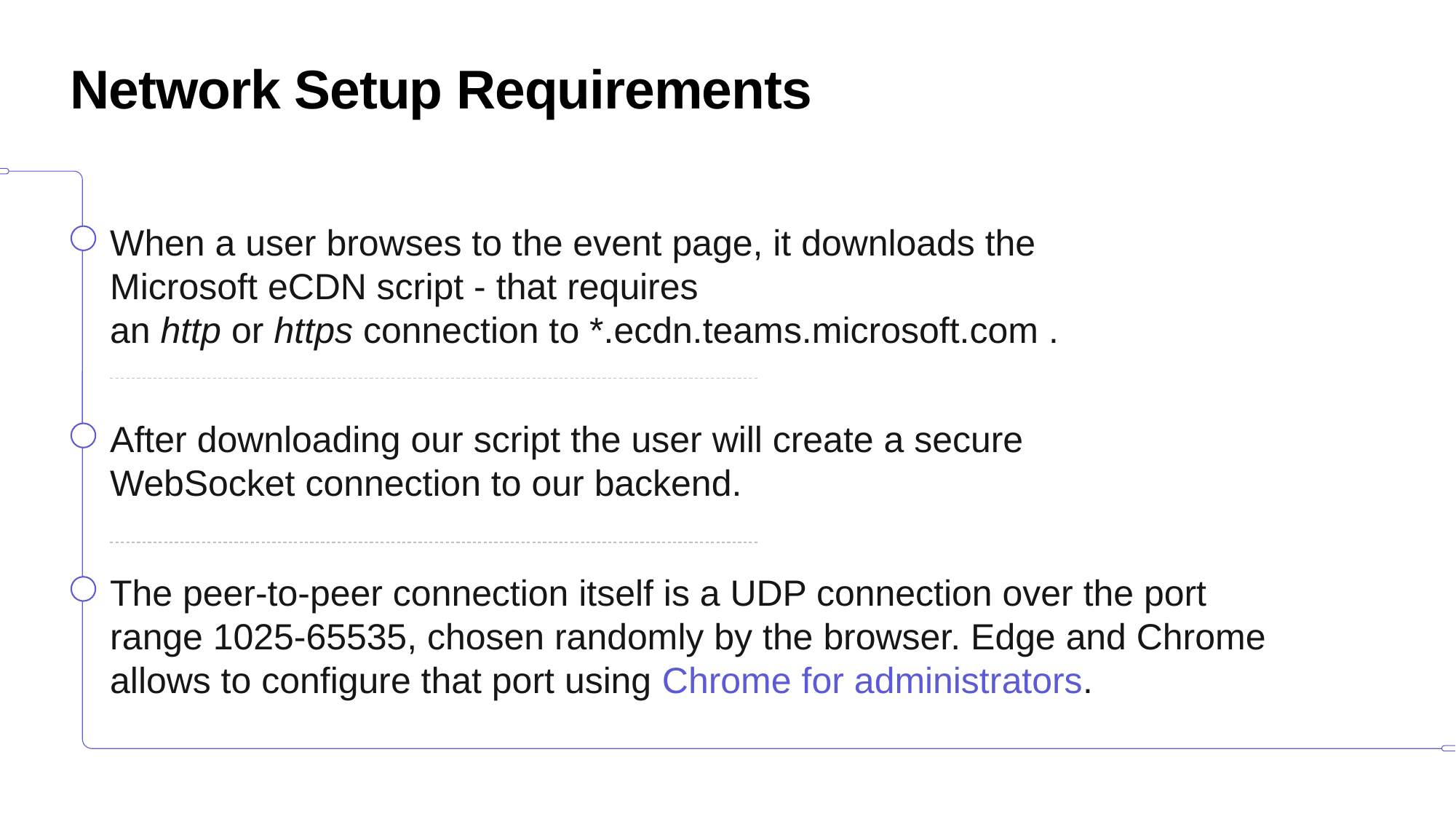

# Network Setup Requirements

When a user browses to the event page, it downloads the Microsoft eCDN script - that requires an http or https connection to *.ecdn.teams.microsoft.com .

After downloading our script the user will create a secure WebSocket connection to our backend.

The peer-to-peer connection itself is a UDP connection over the port range 1025-65535, chosen randomly by the browser. Edge and Chrome allows to configure that port using Chrome for administrators.